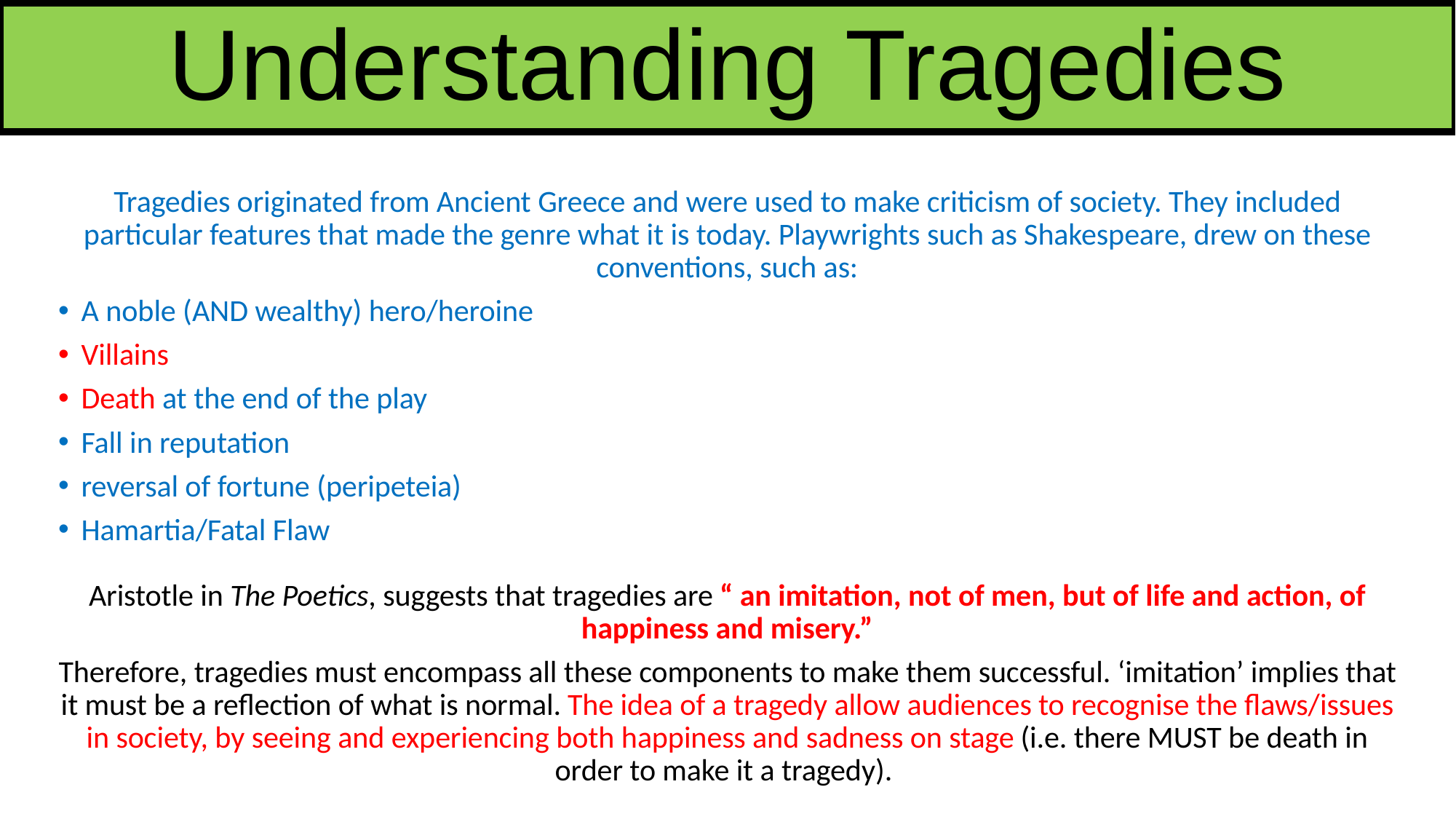

# Understanding Tragedies
Tragedies originated from Ancient Greece and were used to make criticism of society. They included particular features that made the genre what it is today. Playwrights such as Shakespeare, drew on these conventions, such as:
A noble (AND wealthy) hero/heroine
Villains
Death at the end of the play
Fall in reputation
reversal of fortune (peripeteia)
Hamartia/Fatal Flaw

Aristotle in The Poetics, suggests that tragedies are “ an imitation, not of men, but of life and action, of happiness and misery.”
Therefore, tragedies must encompass all these components to make them successful. ‘imitation’ implies that it must be a reflection of what is normal. The idea of a tragedy allow audiences to recognise the flaws/issues in society, by seeing and experiencing both happiness and sadness on stage (i.e. there MUST be death in order to make it a tragedy).